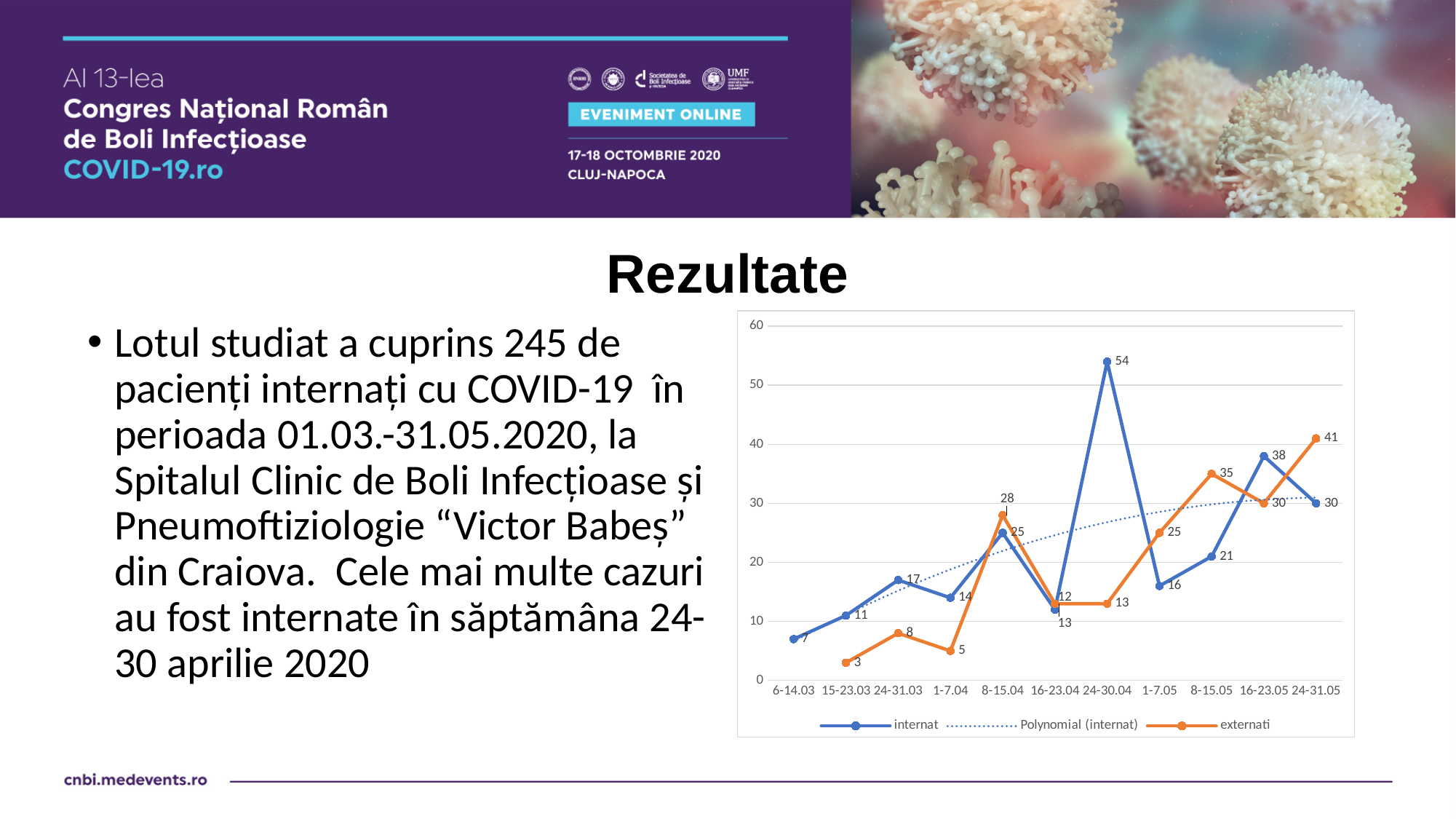

# Rezultate

### Chart

| Category | internat | externati |
|---|---|---|
| 6-14.03 | 7.0 | None |
| 15-23.03 | 11.0 | 3.0 |
| 24-31.03 | 17.0 | 8.0 |
| 1-7.04 | 14.0 | 5.0 |
| 8-15.04 | 25.0 | 28.0 |
| 16-23.04 | 12.0 | 13.0 |
| 24-30.04 | 54.0 | 13.0 |
| 1-7.05 | 16.0 | 25.0 |
| 8-15.05 | 21.0 | 35.0 |
| 16-23.05 | 38.0 | 30.0 |
| 24-31.05 | 30.0 | 41.0 |
Lotul studiat a cuprins 245 de pacienți internați cu COVID-19  în perioada 01.03.-31.05.2020, la Spitalul Clinic de Boli Infecțioase și Pneumoftiziologie “Victor Babeș” din Craiova.  Cele mai multe cazuri au fost internate în săptămâna 24-30 aprilie 2020